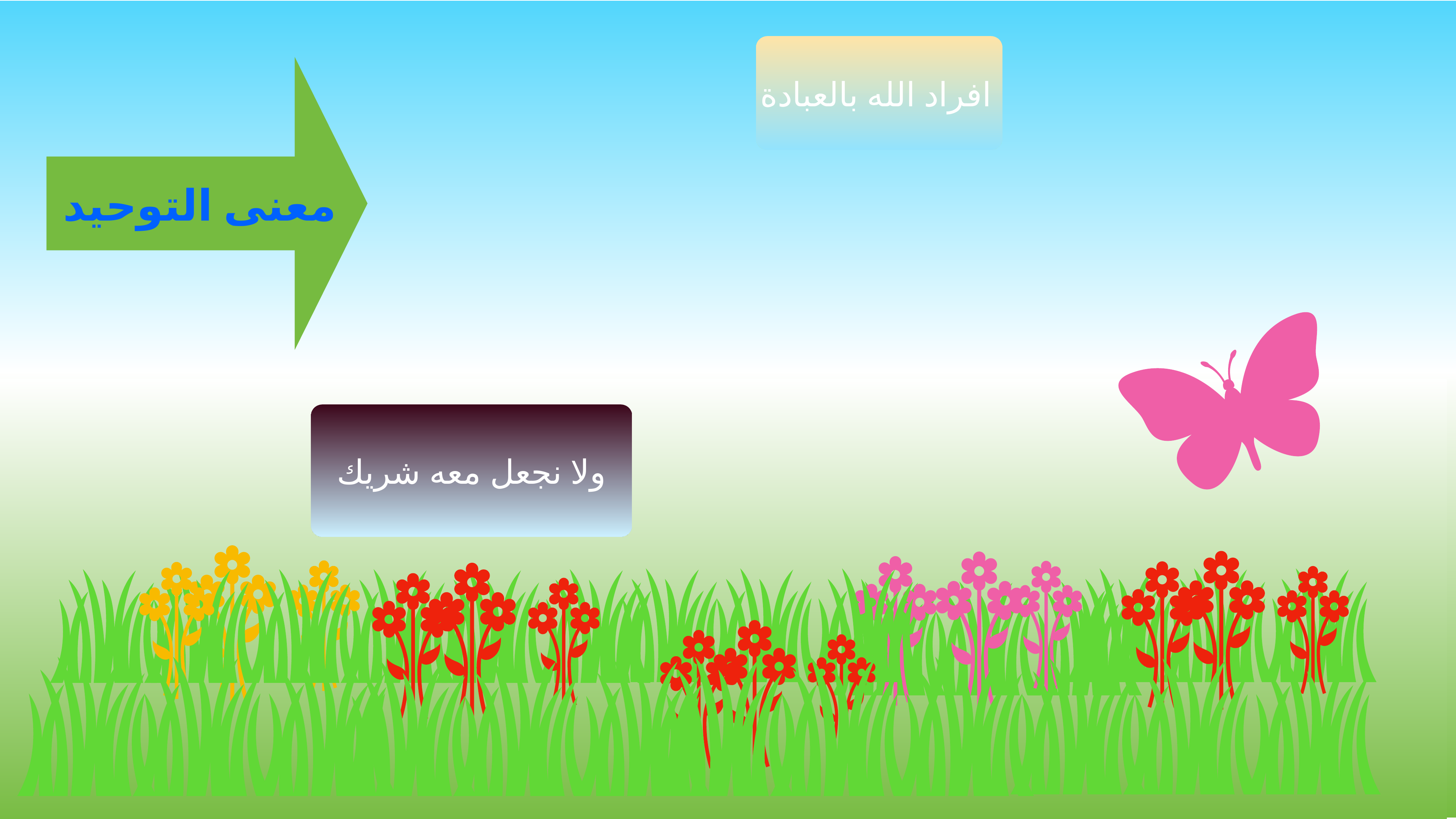

افراد الله بالعبادة
معنى التوحيد

ولا نجعل معه شريك